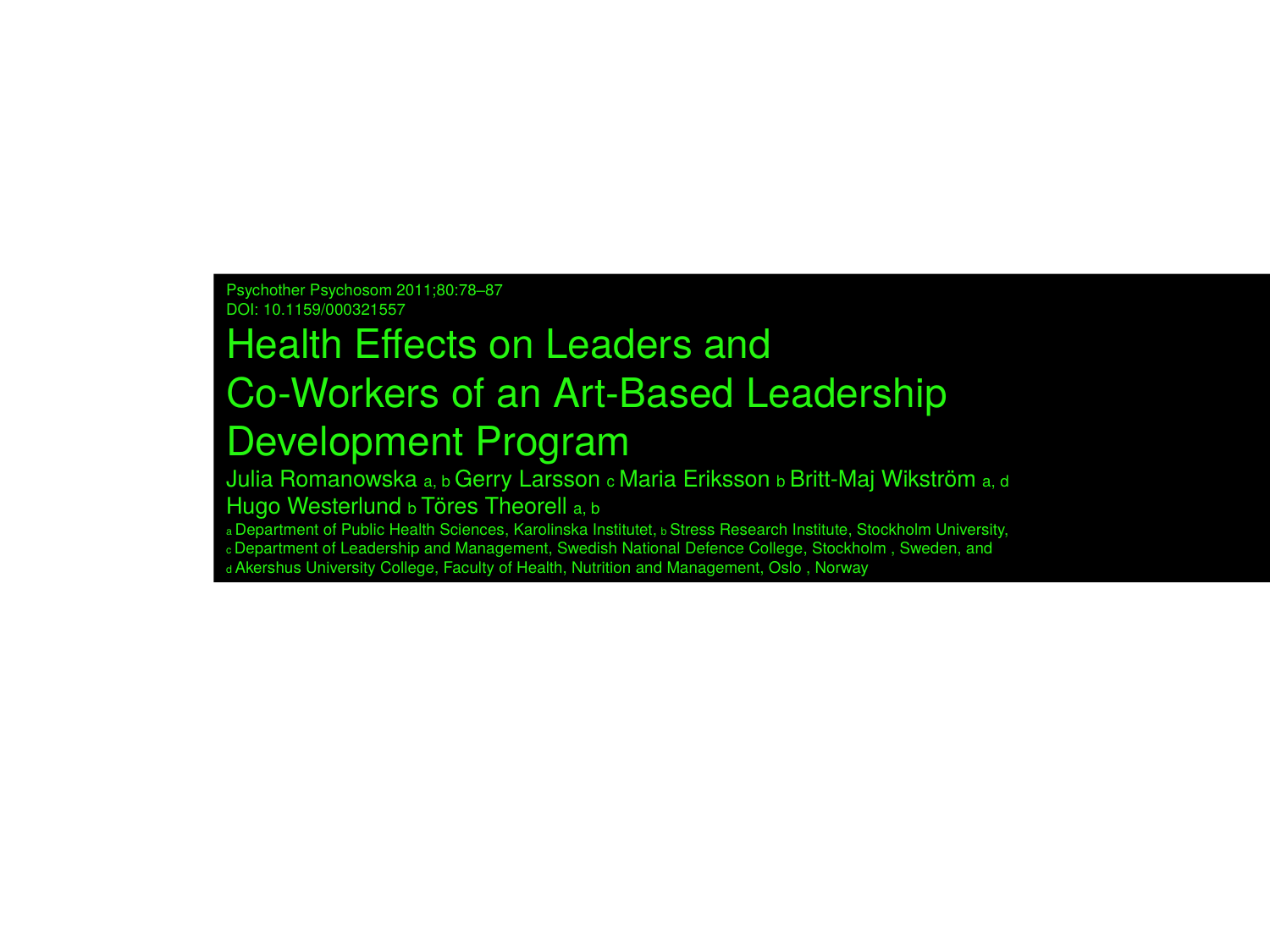

Psychother Psychosom 2011;80:78–87
DOI: 10.1159/000321557
Health Effects on Leaders and
Co-Workers of an Art-Based Leadership
Development Program
Julia Romanowska a, b Gerry Larsson c Maria Eriksson b Britt-Maj Wikström a, d
Hugo Westerlund b Töres Theorell a, b
a Department of Public Health Sciences, Karolinska Institutet, b Stress Research Institute, Stockholm University,
c Department of Leadership and Management, Swedish National Defence College, Stockholm , Sweden, and
d Akershus University College, Faculty of Health, Nutrition and Management, Oslo , Norway
#